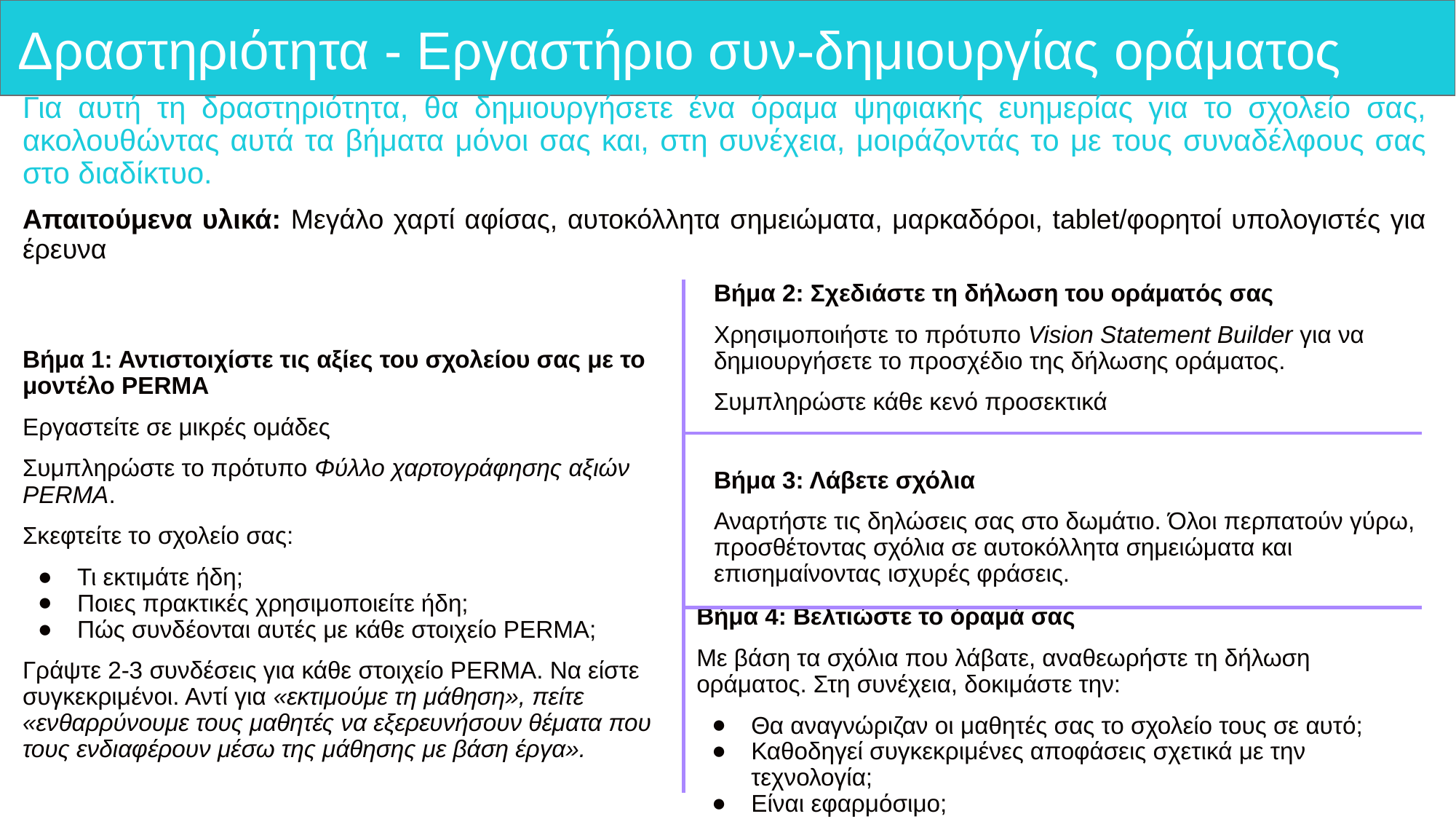

# Δραστηριότητα - Εργαστήριο συν-δημιουργίας οράματος
Για αυτή τη δραστηριότητα, θα δημιουργήσετε ένα όραμα ψηφιακής ευημερίας για το σχολείο σας, ακολουθώντας αυτά τα βήματα μόνοι σας και, στη συνέχεια, μοιράζοντάς το με τους συναδέλφους σας στο διαδίκτυο.
Απαιτούμενα υλικά: Μεγάλο χαρτί αφίσας, αυτοκόλλητα σημειώματα, μαρκαδόροι, tablet/φορητοί υπολογιστές για έρευνα
Βήμα 2: Σχεδιάστε τη δήλωση του οράματός σας
Χρησιμοποιήστε το πρότυπο Vision Statement Builder για να δημιουργήσετε το προσχέδιο της δήλωσης οράματος.
Συμπληρώστε κάθε κενό προσεκτικά
Βήμα 1: Αντιστοιχίστε τις αξίες του σχολείου σας με το μοντέλο PERMA
Εργαστείτε σε μικρές ομάδες
Συμπληρώστε το πρότυπο Φύλλο χαρτογράφησης αξιών PERMA.
Σκεφτείτε το σχολείο σας:
Τι εκτιμάτε ήδη;
Ποιες πρακτικές χρησιμοποιείτε ήδη;
Πώς συνδέονται αυτές με κάθε στοιχείο PERMA;
Γράψτε 2-3 συνδέσεις για κάθε στοιχείο PERMA. Να είστε συγκεκριμένοι. Αντί για «εκτιμούμε τη μάθηση», πείτε «ενθαρρύνουμε τους μαθητές να εξερευνήσουν θέματα που τους ενδιαφέρουν μέσω της μάθησης με βάση έργα».

Βήμα 3: Λάβετε σχόλια
Αναρτήστε τις δηλώσεις σας στο δωμάτιο. Όλοι περπατούν γύρω, προσθέτοντας σχόλια σε αυτοκόλλητα σημειώματα και επισημαίνοντας ισχυρές φράσεις.
Βήμα 4: Βελτιώστε το όραμά σας
Με βάση τα σχόλια που λάβατε, αναθεωρήστε τη δήλωση οράματος. Στη συνέχεια, δοκιμάστε την:
Θα αναγνώριζαν οι μαθητές σας το σχολείο τους σε αυτό;
Καθοδηγεί συγκεκριμένες αποφάσεις σχετικά με την τεχνολογία;
Είναι εφαρμόσιμο;